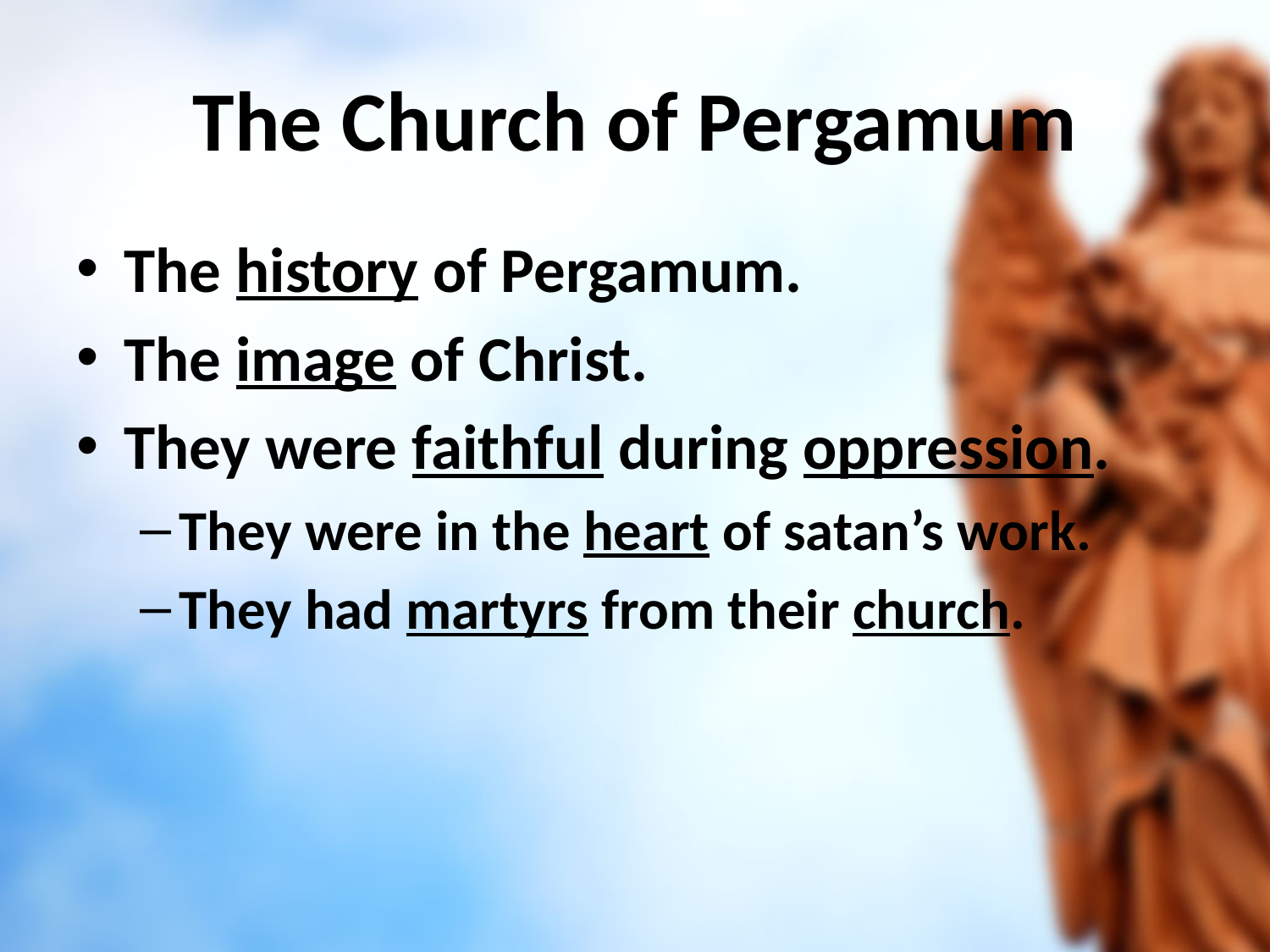

# The Church of Pergamum
The history of Pergamum.
The image of Christ.
They were faithful during oppression.
They were in the heart of satan’s work.
They had martyrs from their church.